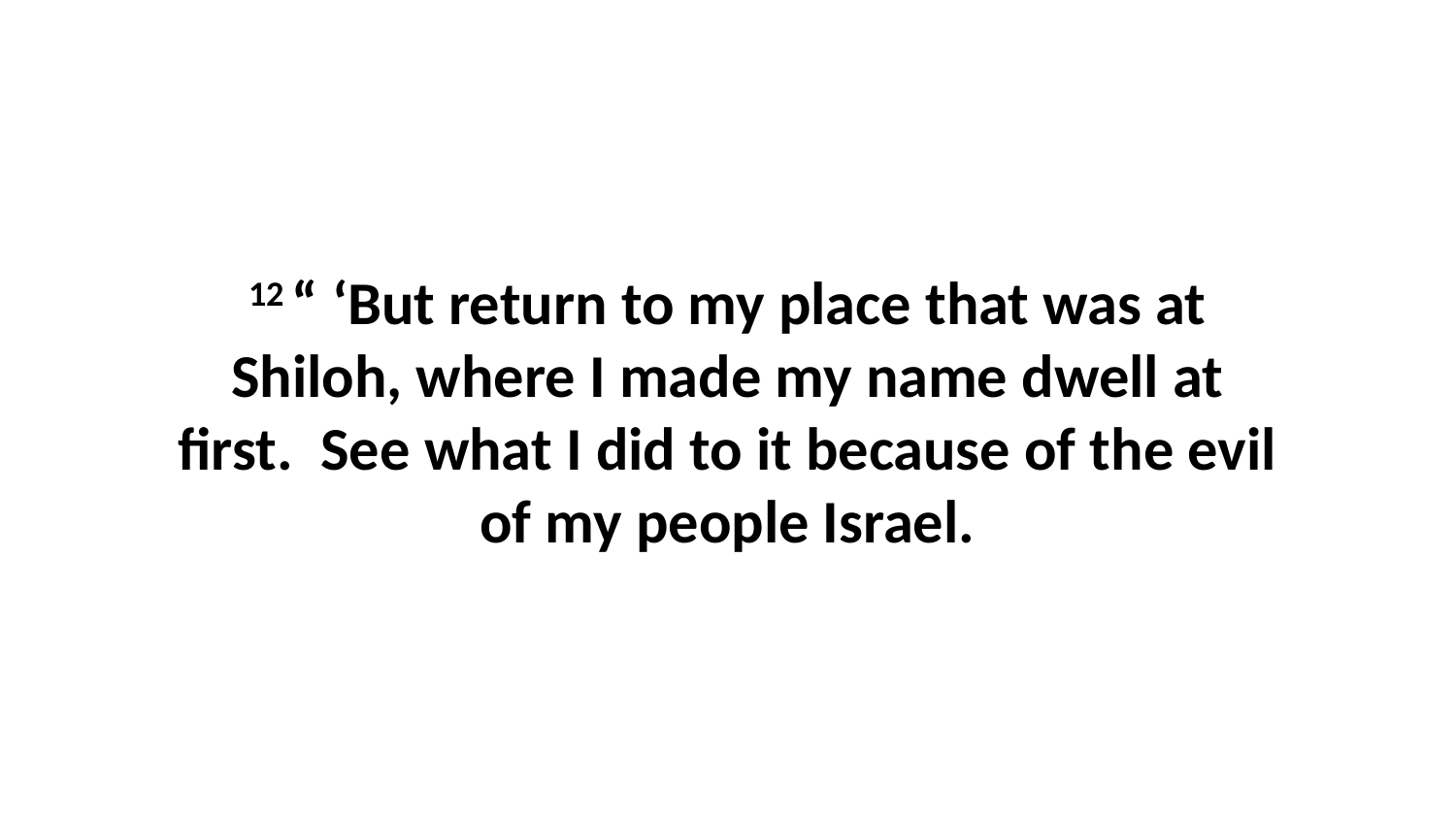

12 “ ‘But return to my place that was at Shiloh, where I made my name dwell at first.  See what I did to it because of the evil of my people Israel.